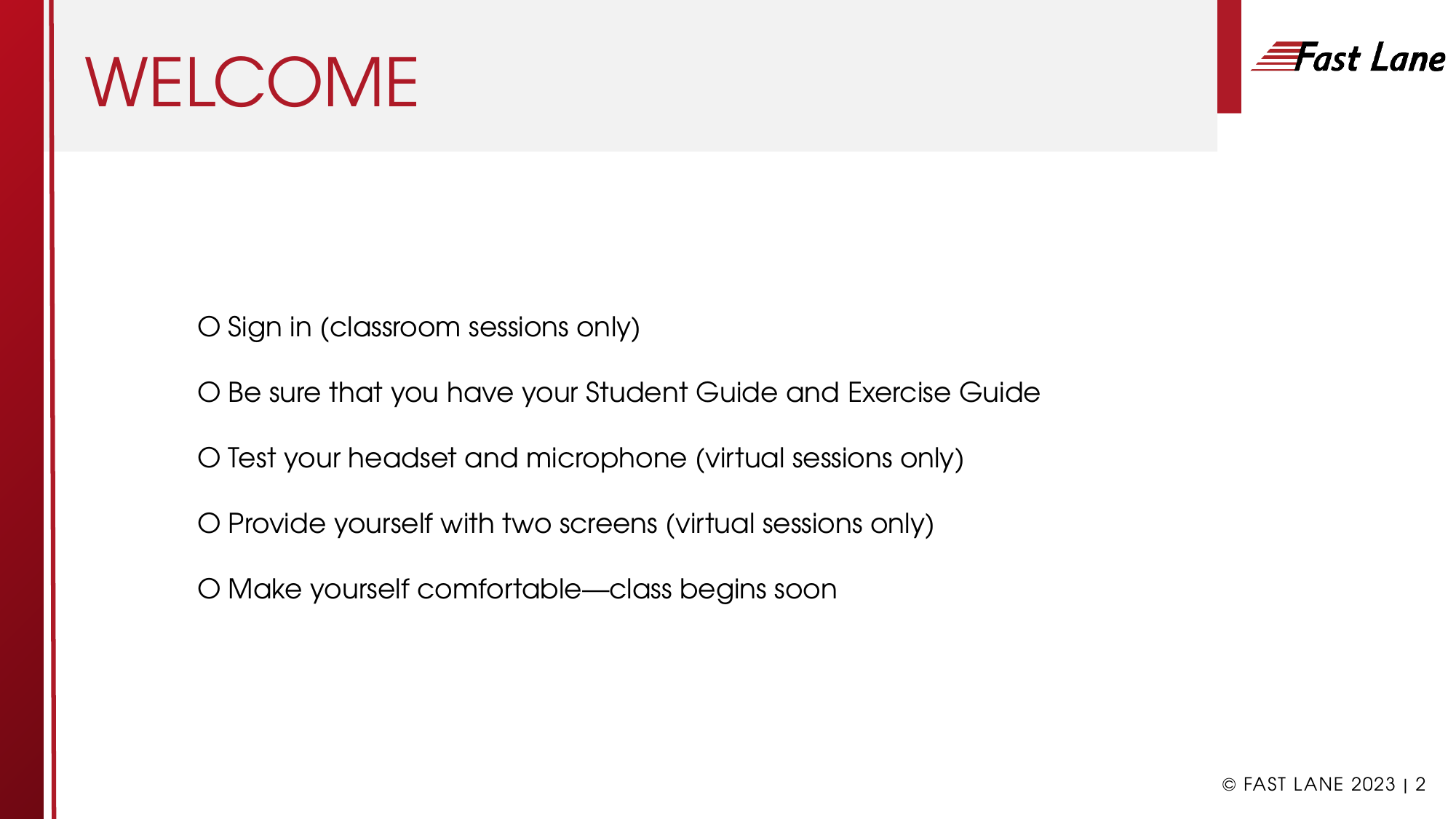

# Welcome
O Sign in (classroom sessions only)

O Be sure that you have your Student Guide and Exercise Guide

O Test your headset and microphone (virtual sessions only)

O Provide yourself with two screens (virtual sessions only)

O Make yourself comfortable—class begins soon